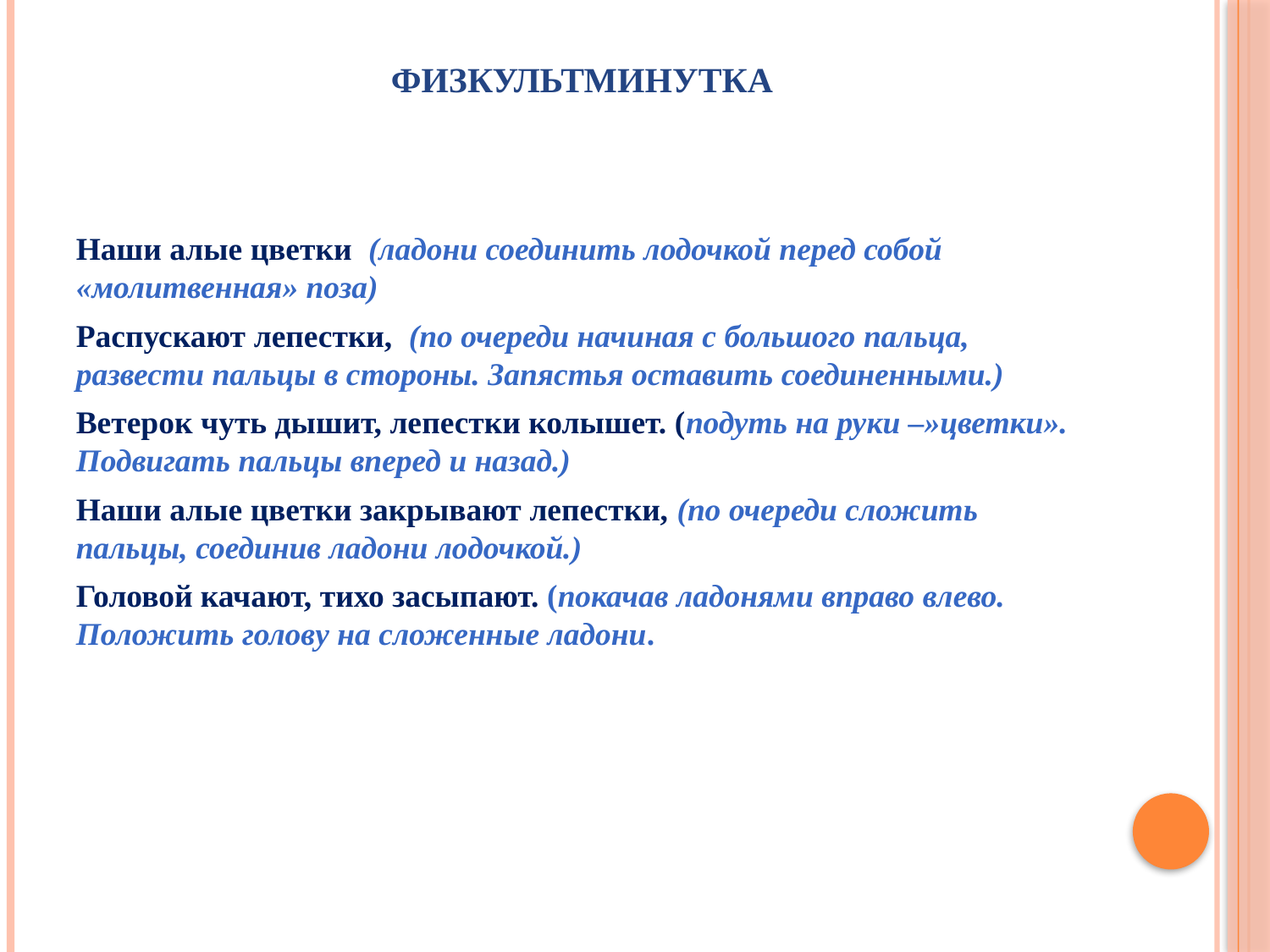

# ФИЗКУЛЬТМИНУТКА
Наши алые цветки  (ладони соединить лодочкой перед собой «молитвенная» поза)
Распускают лепестки,  (по очереди начиная с большого пальца, развести пальцы в стороны. Запястья оставить соединенными.)
Ветерок чуть дышит, лепестки колышет. (подуть на руки –»цветки». Подвигать пальцы вперед и назад.)
Наши алые цветки закрывают лепестки, (по очереди сложить пальцы, соединив ладони лодочкой.)
Головой качают, тихо засыпают. (покачав ладонями вправо влево. Положить голову на сложенные ладони.